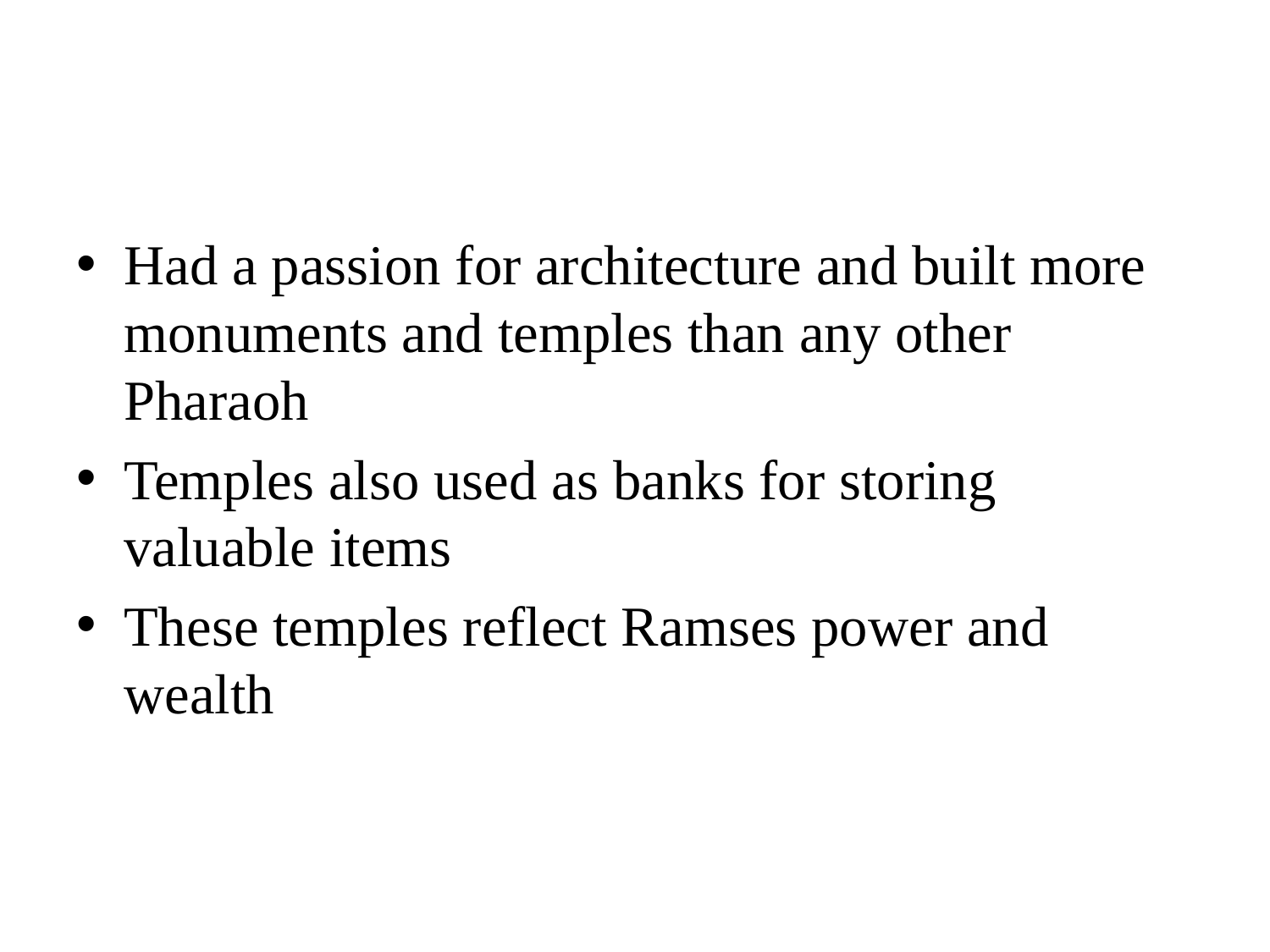

#
Had a passion for architecture and built more monuments and temples than any other Pharaoh
Temples also used as banks for storing valuable items
These temples reflect Ramses power and wealth